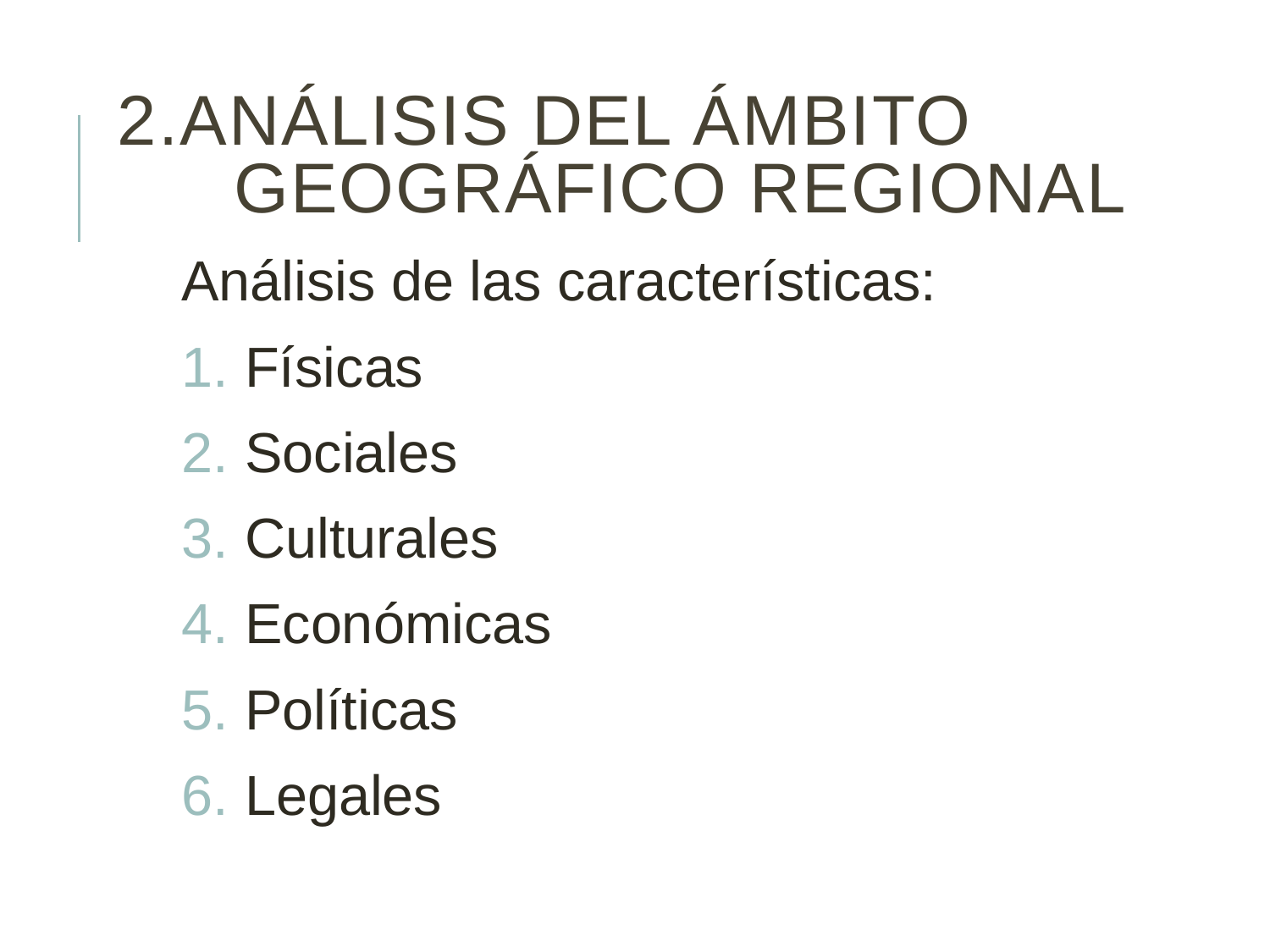

# 2.Análisis del ámbito geográfico regional
Análisis de las características:
Físicas
Sociales
Culturales
Económicas
Políticas
Legales